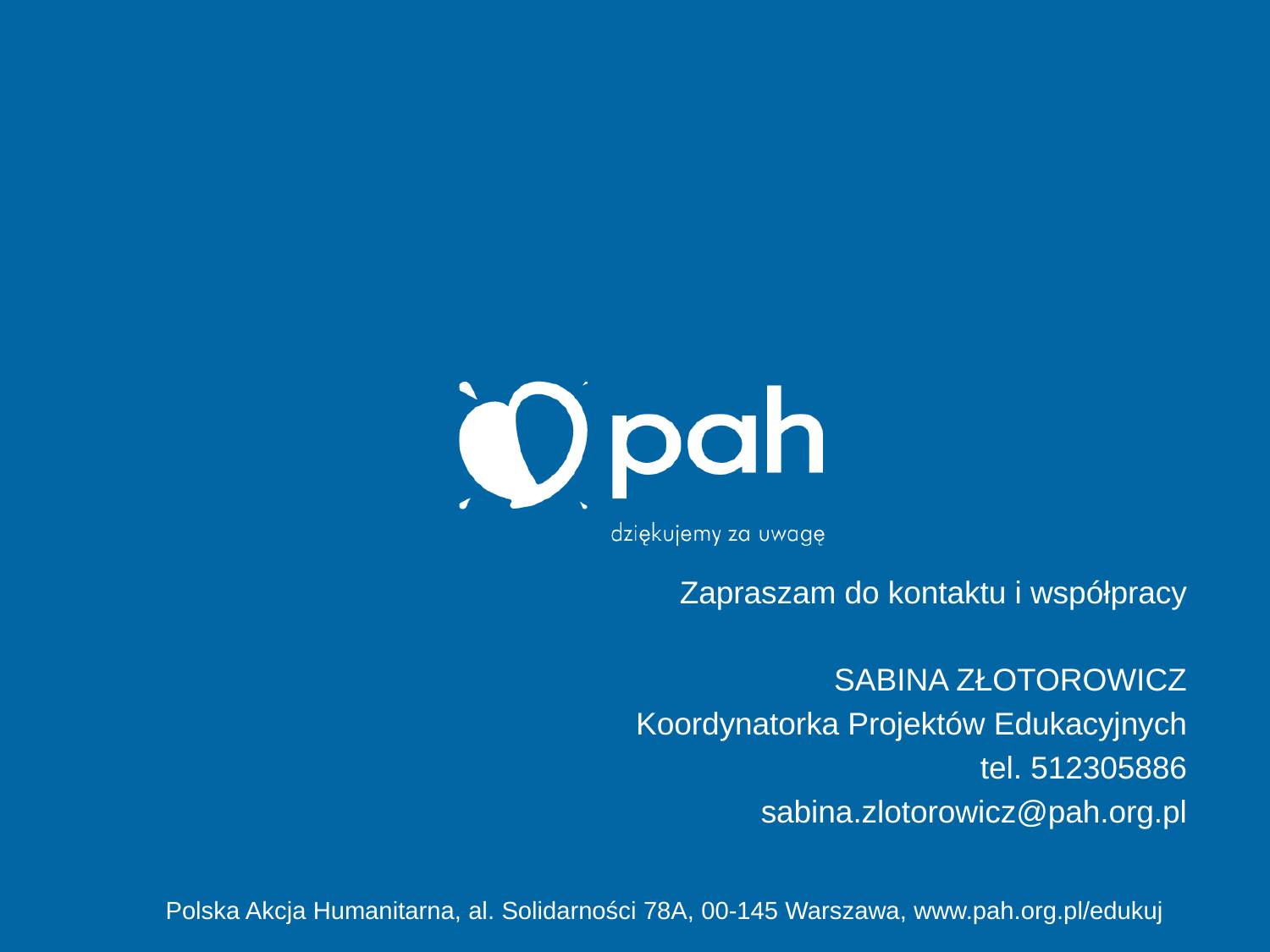

Zapraszam do kontaktu i współpracy

SABINA ZŁOTOROWICZ
Koordynatorka Projektów Edukacyjnych
tel. 512305886
sabina.zlotorowicz@pah.org.pl
# Polska Akcja Humanitarna, al. Solidarności 78A, 00-145 Warszawa, www.pah.org.pl/edukuj